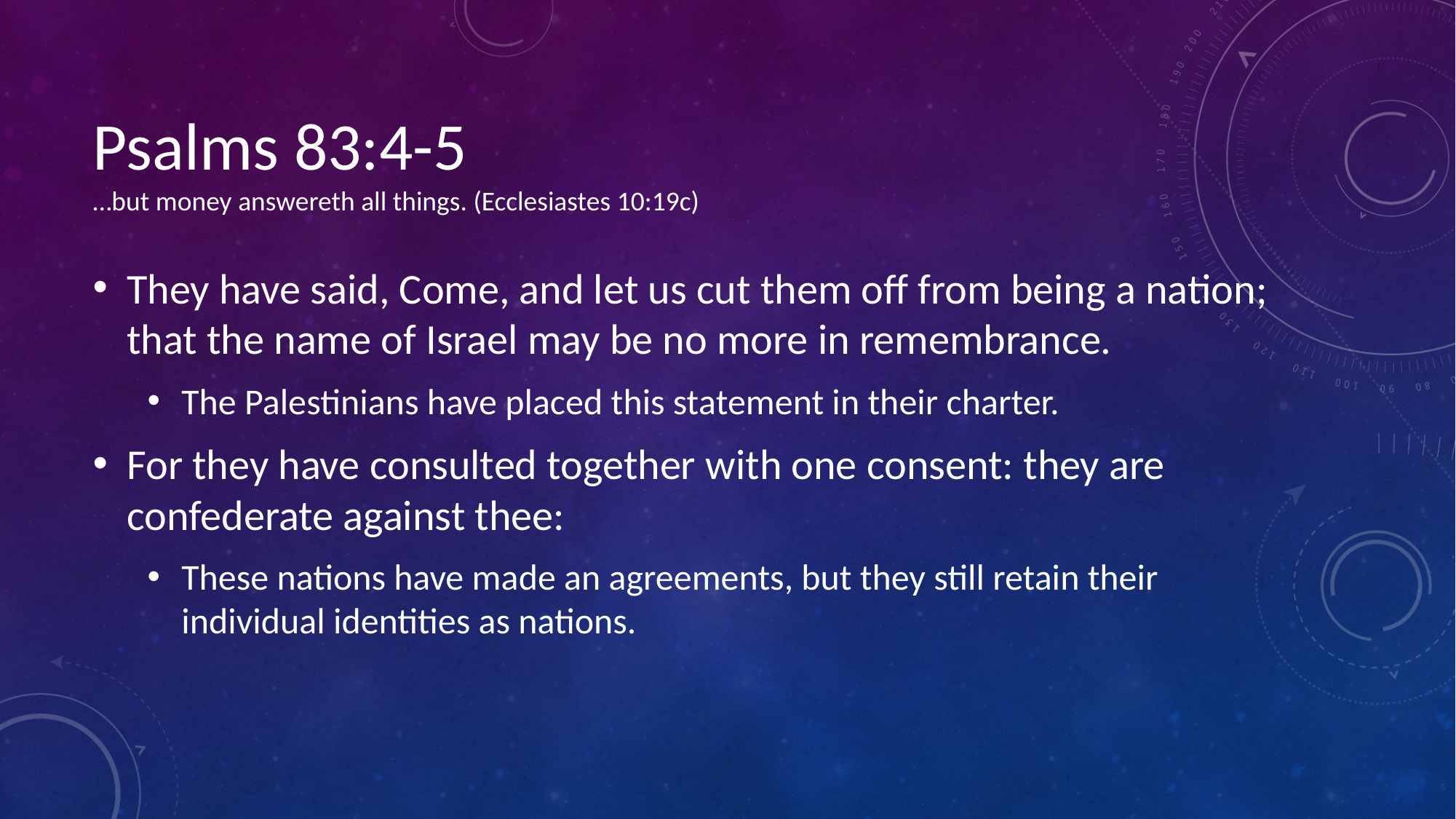

# Psalms 83:4-5 …but money answereth all things. (Ecclesiastes 10:19c)
They have said, Come, and let us cut them off from being a nation; that the name of Israel may be no more in remembrance.
The Palestinians have placed this statement in their charter.
For they have consulted together with one consent: they are confederate against thee:
These nations have made an agreements, but they still retain their individual identities as nations.